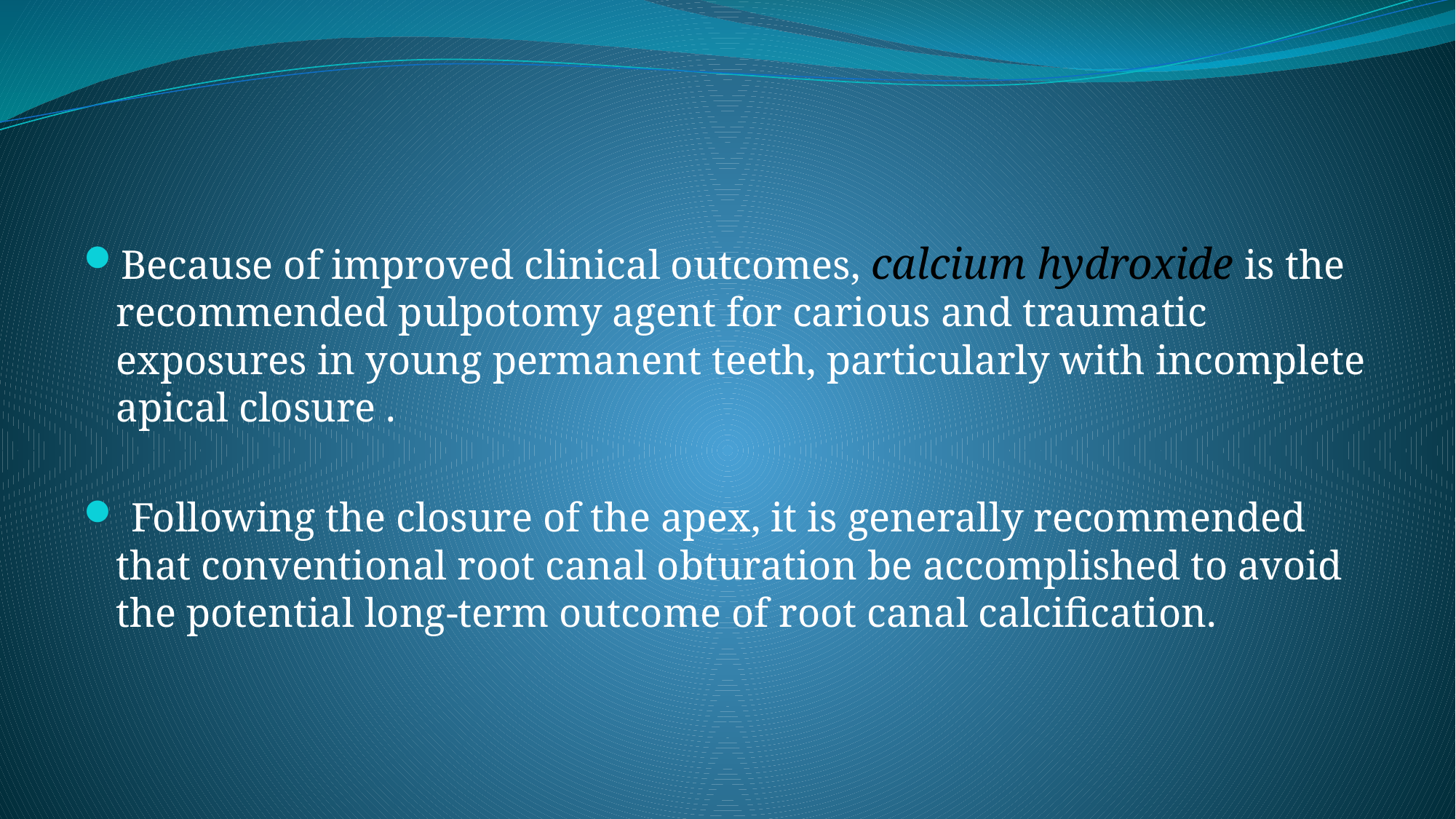

#
Because of improved clinical outcomes, calcium hydroxide is the recommended pulpotomy agent for carious and traumatic exposures in young permanent teeth, particularly with incomplete apical closure .

 Following the closure of the apex, it is generally recommended that conventional root canal obturation be accomplished to avoid the potential long-term outcome of root canal calcification.